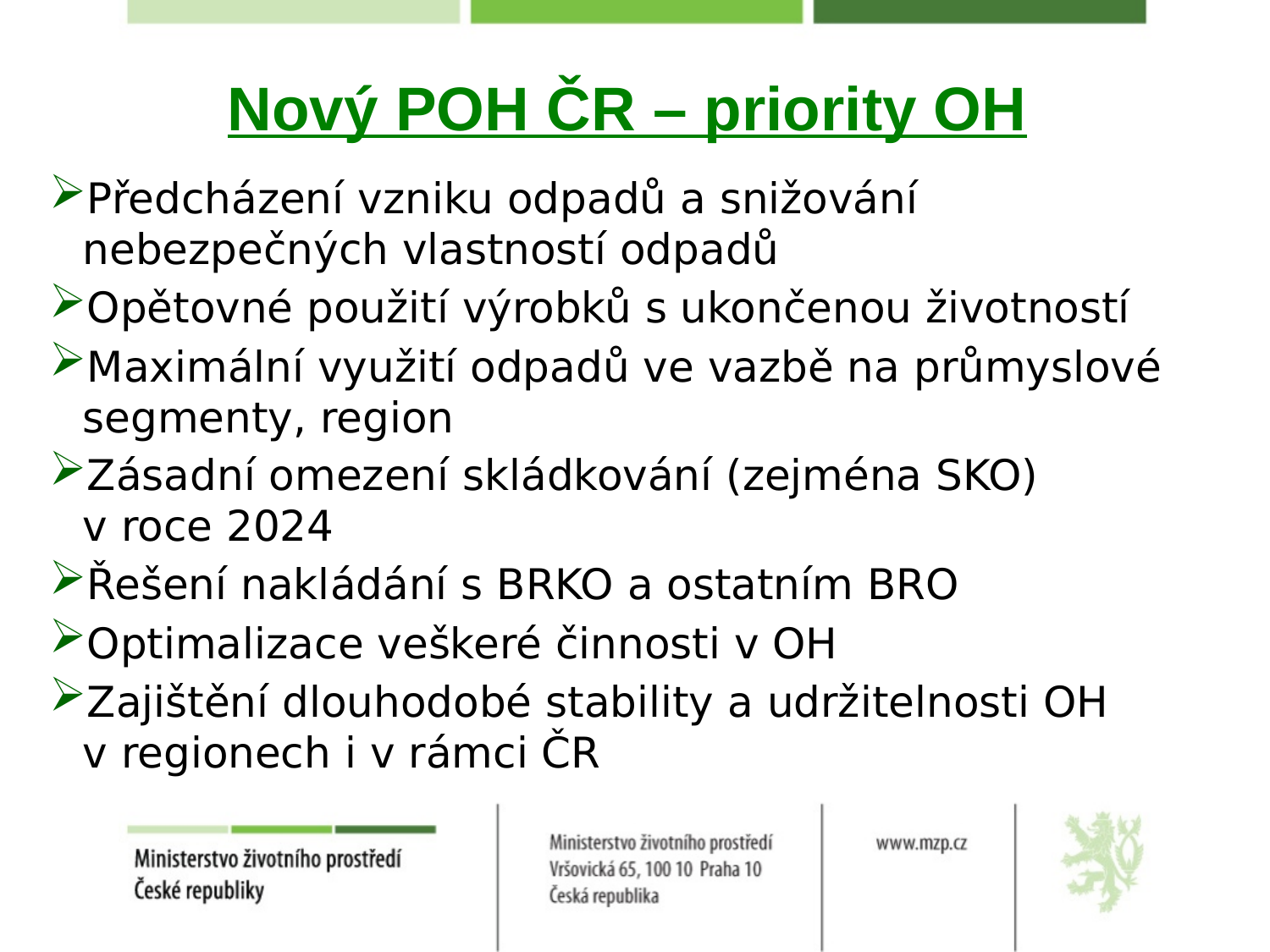

# Nový POH ČR – priority OH
Předcházení vzniku odpadů a snižování nebezpečných vlastností odpadů
Opětovné použití výrobků s ukončenou životností
Maximální využití odpadů ve vazbě na průmyslové segmenty, region
Zásadní omezení skládkování (zejména SKO)
v roce 2024
Řešení nakládání s BRKO a ostatním BRO
Optimalizace veškeré činnosti v OH
Zajištění dlouhodobé stability a udržitelnosti OH
v regionech i v rámci ČR